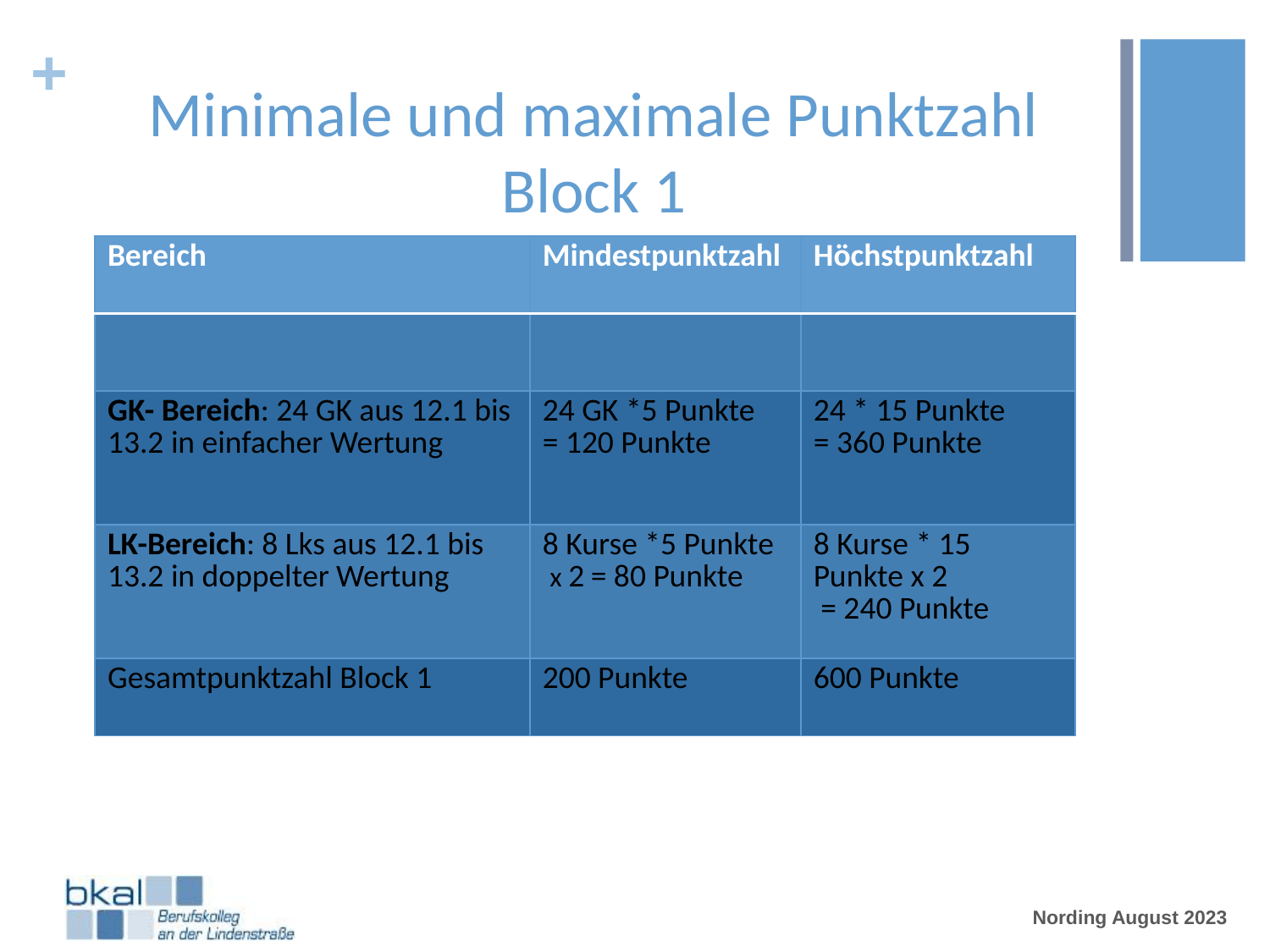

# Minimale und maximale Punktzahl Block 1
| Bereich | Mindestpunktzahl | Höchstpunktzahl |
| --- | --- | --- |
|  |  |  |
| GK- Bereich: 24 GK aus 12.1 bis 13.2 in einfacher Wertung | 24 GK \*5 Punkte = 120 Punkte | 24 \* 15 Punkte = 360 Punkte |
| LK-Bereich: 8 Lks aus 12.1 bis 13.2 in doppelter Wertung | 8 Kurse \*5 Punkte x 2 = 80 Punkte | 8 Kurse \* 15 Punkte x 2 = 240 Punkte |
| Gesamtpunktzahl Block 1 | 200 Punkte | 600 Punkte |
Nording August 2023